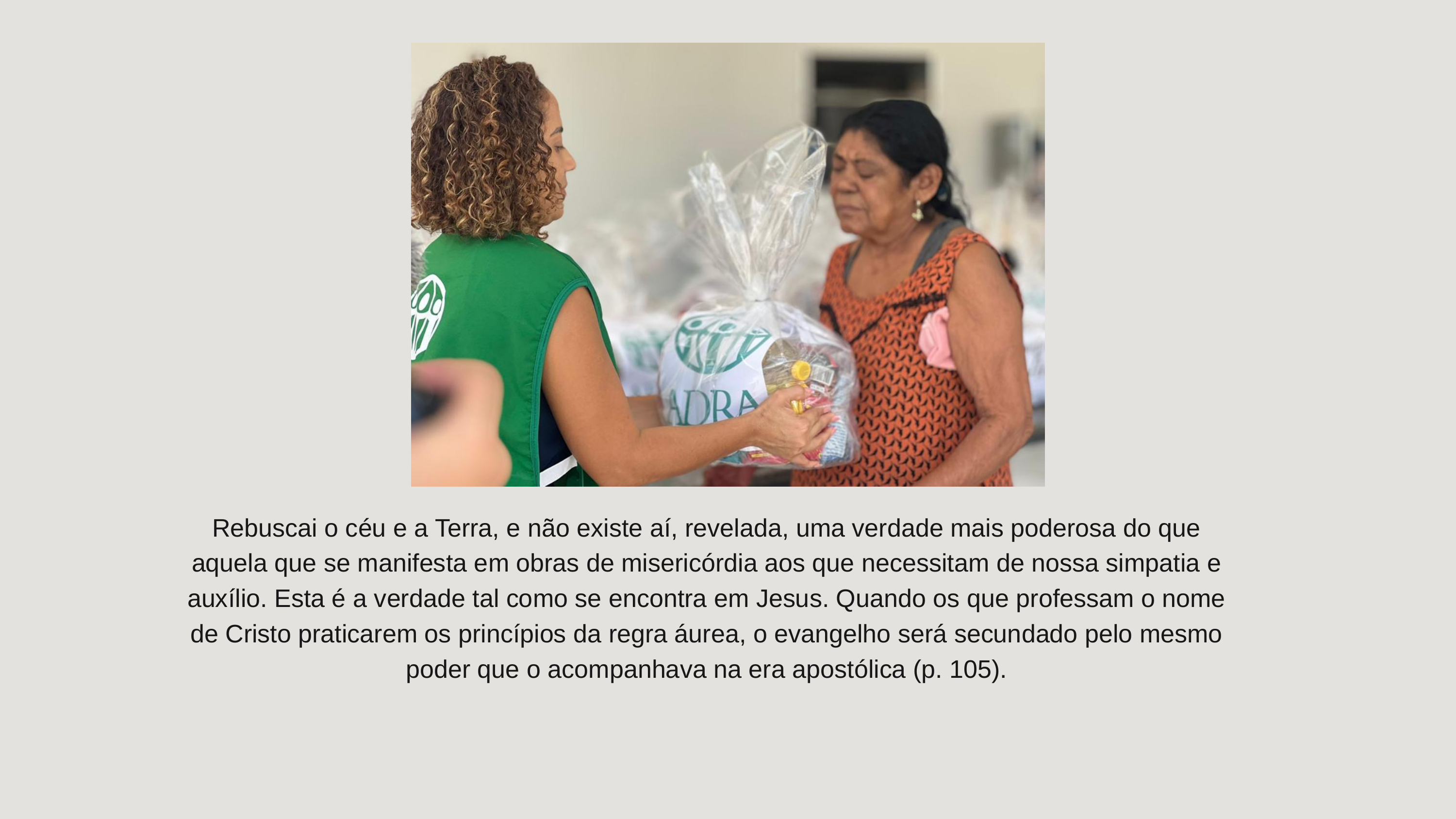

Rebuscai o céu e a Terra, e não existe aí, revelada, uma verdade mais poderosa do que aquela que se manifesta em obras de misericórdia aos que necessitam de nossa simpatia e auxílio. Esta é a verdade tal como se encontra em Jesus. Quando os que professam o nome de Cristo praticarem os princípios da regra áurea, o evangelho será secundado pelo mesmo poder que o acompanhava na era apostólica (p. 105).